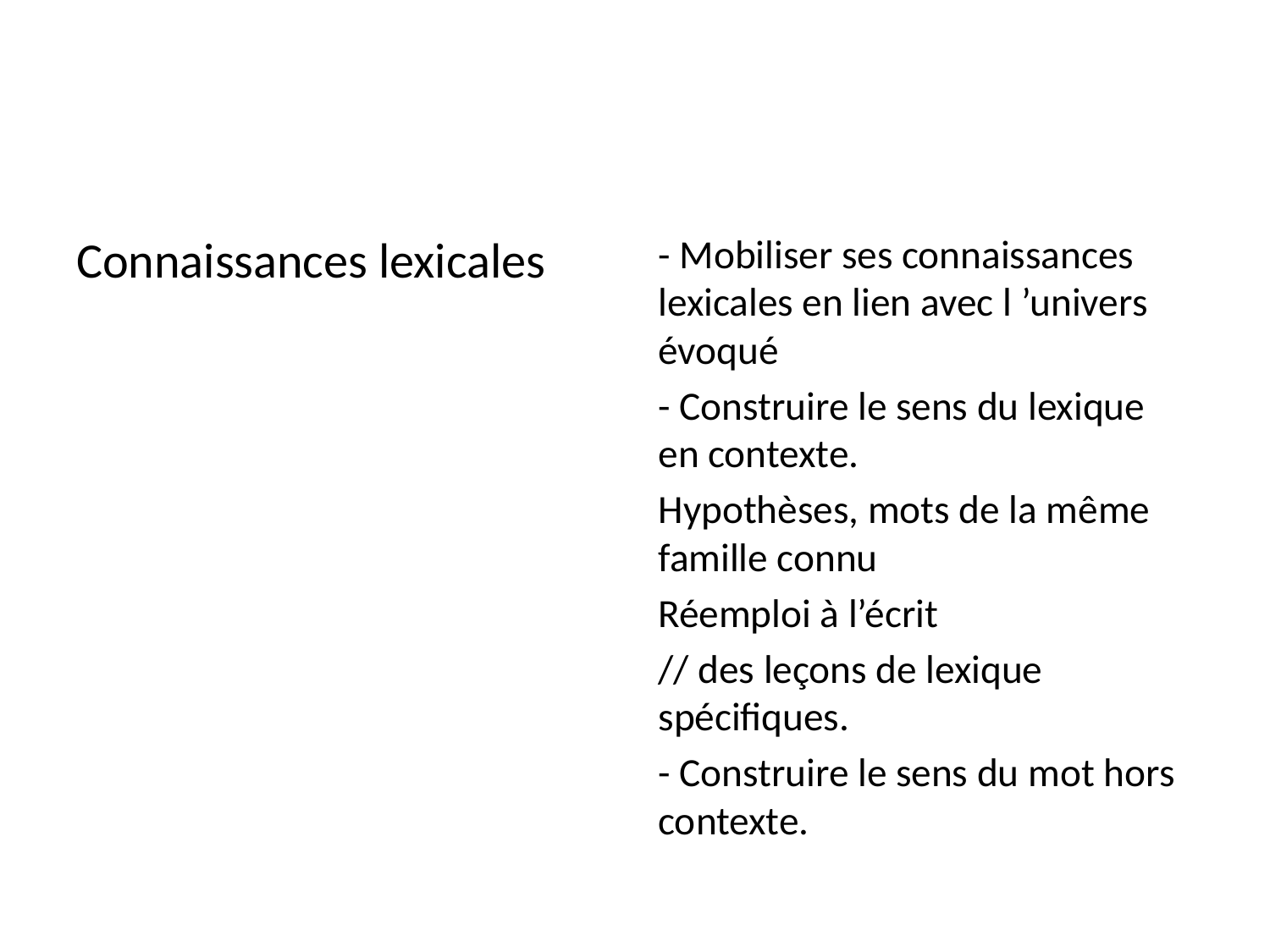

#
Connaissances lexicales
- Mobiliser ses connaissances lexicales en lien avec l ’univers évoqué
- Construire le sens du lexique en contexte.
Hypothèses, mots de la même famille connu
Réemploi à l’écrit
// des leçons de lexique spécifiques.
- Construire le sens du mot hors contexte.